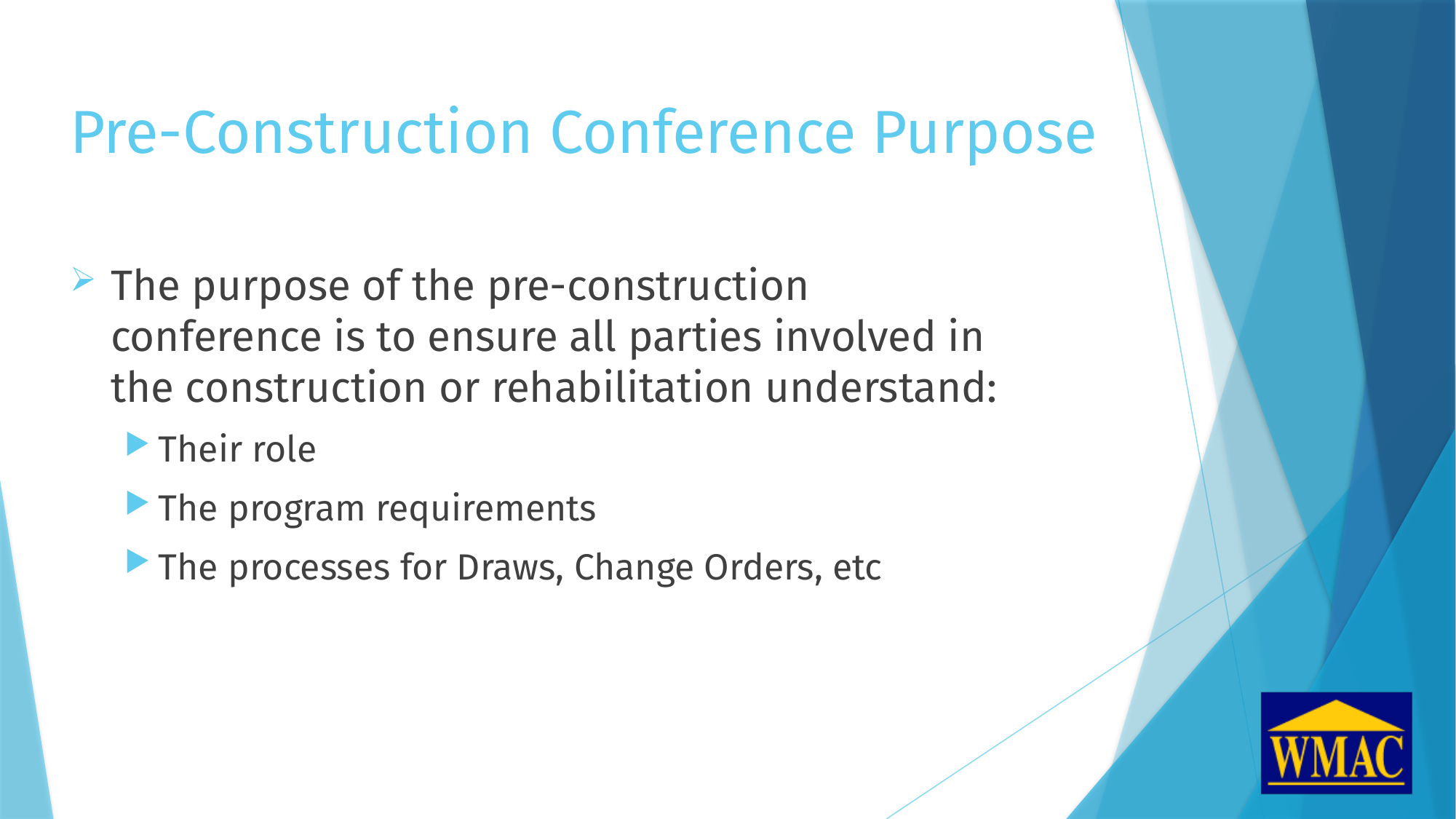

# Pre-Construction Conference Purpose
The purpose of the pre-construction conference is to ensure all parties involved in the construction or rehabilitation understand:
Their role
The program requirements
The processes for Draws, Change Orders, etc